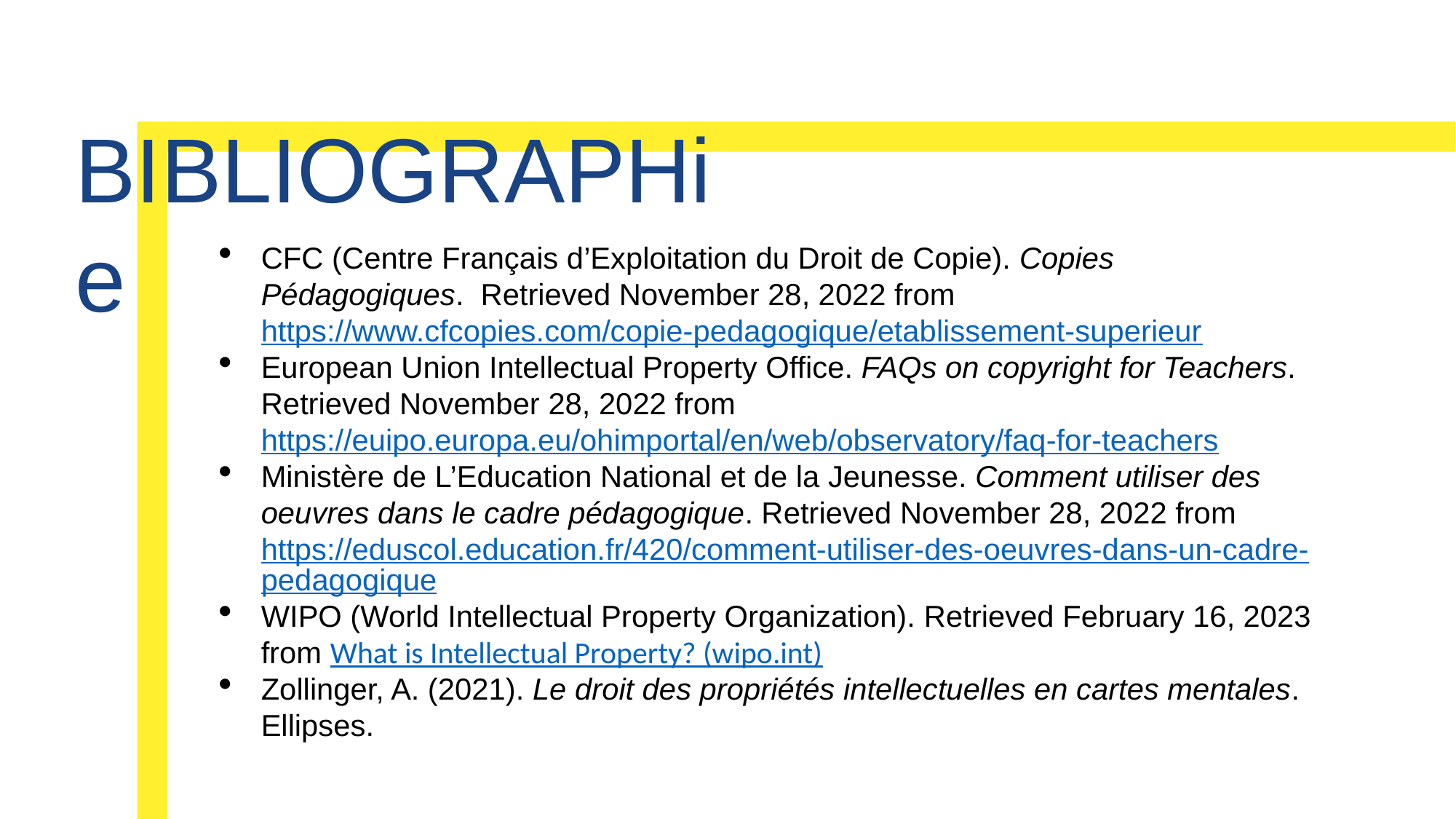

BIBLIOGRAPHie
CFC (Centre Français d’Exploitation du Droit de Copie). Copies Pédagogiques.  Retrieved November 28, 2022 from https://www.cfcopies.com/copie-pedagogique/etablissement-superieur
European Union Intellectual Property Office. FAQs on copyright for Teachers. Retrieved November 28, 2022 from https://euipo.europa.eu/ohimportal/en/web/observatory/faq-for-teachers
Ministère de L’Education National et de la Jeunesse. Comment utiliser des oeuvres dans le cadre pédagogique. Retrieved November 28, 2022 from https://eduscol.education.fr/420/comment-utiliser-des-oeuvres-dans-un-cadre-pedagogique
WIPO (World Intellectual Property Organization). Retrieved February 16, 2023 from What is Intellectual Property? (wipo.int)
Zollinger, A. (2021). Le droit des propriétés intellectuelles en cartes mentales. Ellipses.